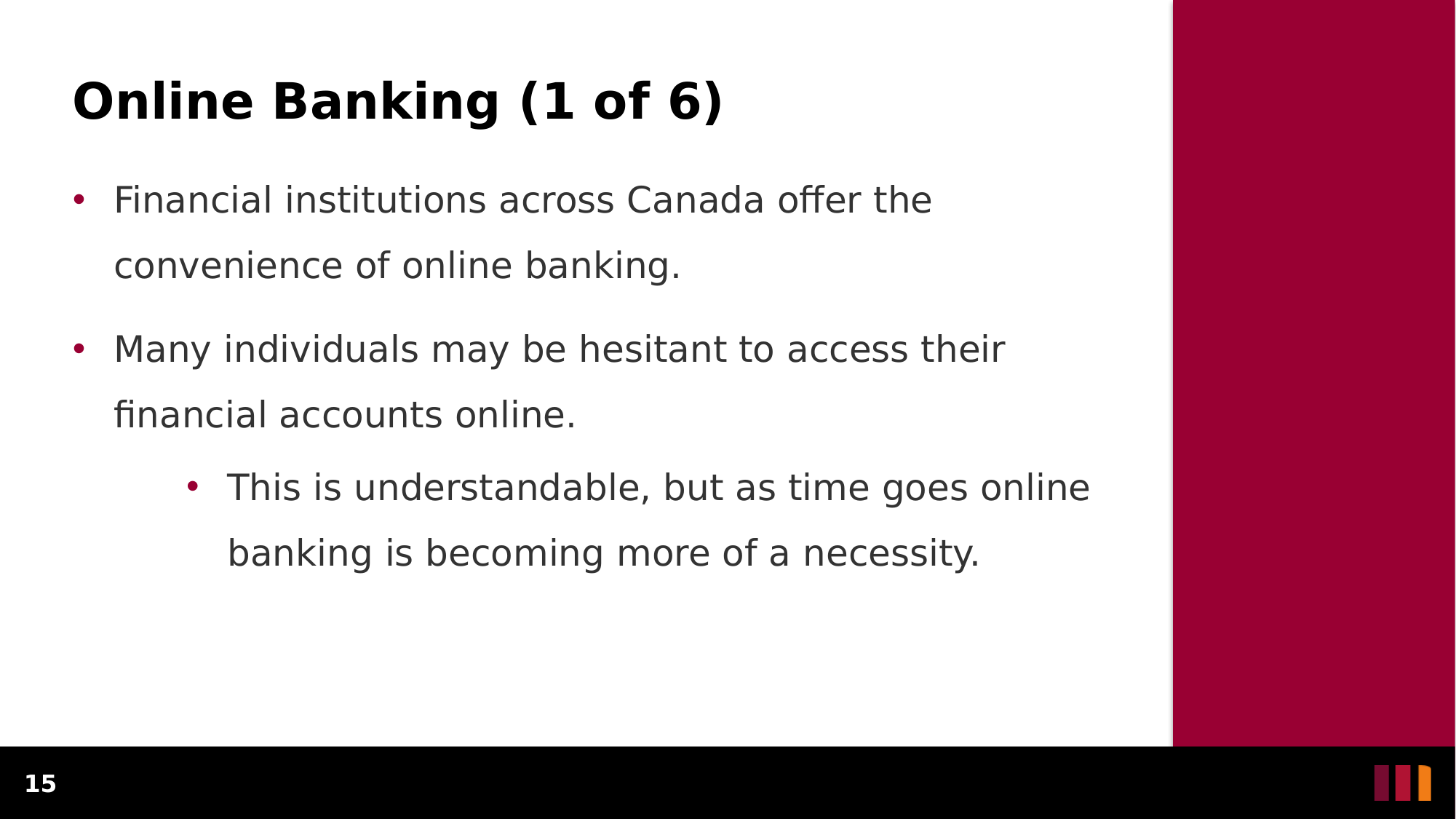

# Online Banking (1 of 6)
Financial institutions across Canada offer the convenience of online banking.
Many individuals may be hesitant to access their financial accounts online.
This is understandable, but as time goes online banking is becoming more of a necessity.
15